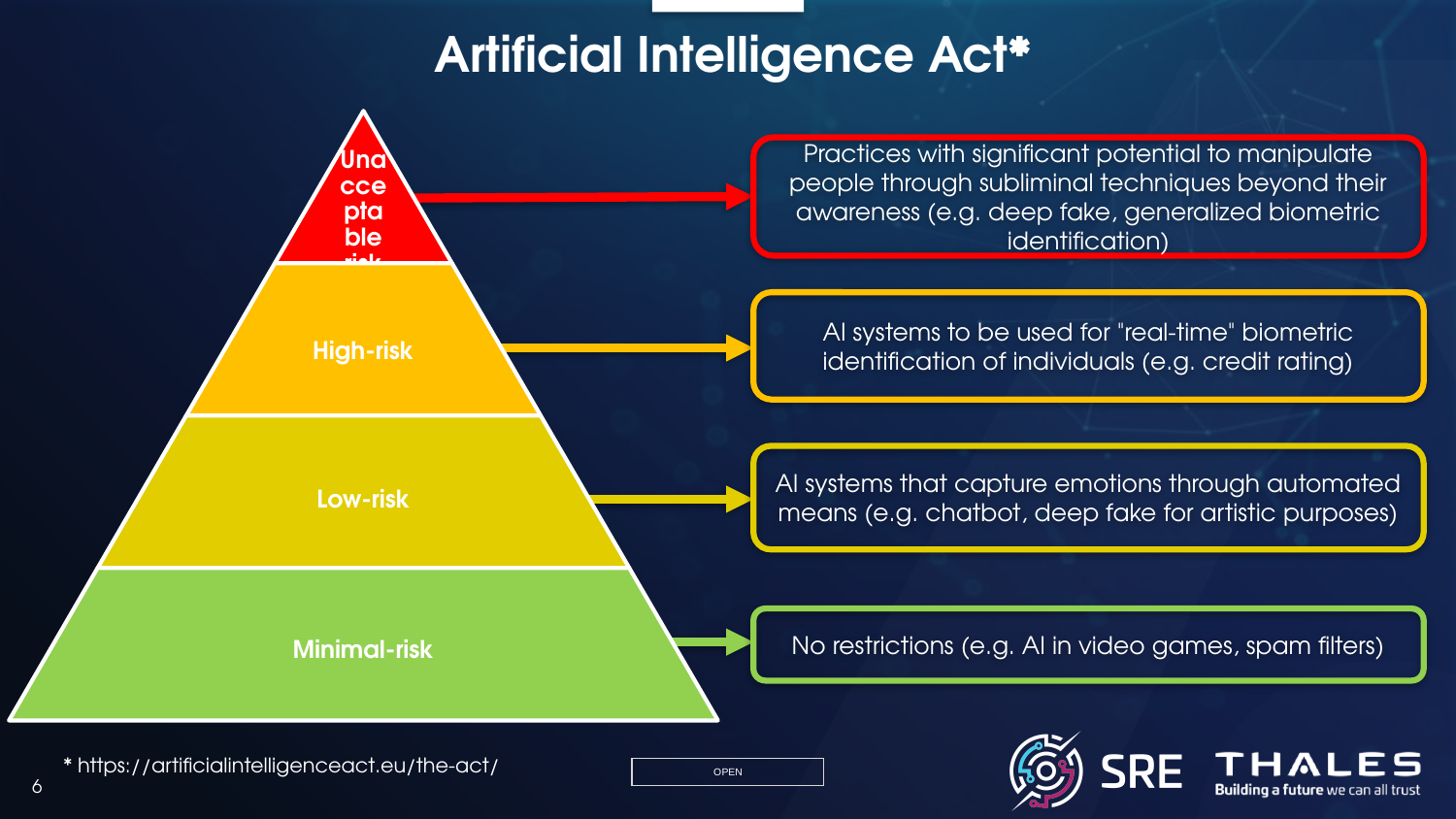

# Artificial Intelligence Act*

Unacceptable risk
High-risk
Low-risk
Minimal-risk
Practices with significant potential to manipulate people through subliminal techniques beyond their awareness (e.g. deep fake, generalized biometric identification)
AI systems to be used for "real-time" biometric identification of individuals (e.g. credit rating)
AI systems that capture emotions through automated means (e.g. chatbot, deep fake for artistic purposes)
No restrictions (e.g. AI in video games, spam filters)
* https://artificialintelligenceact.eu/the-act/